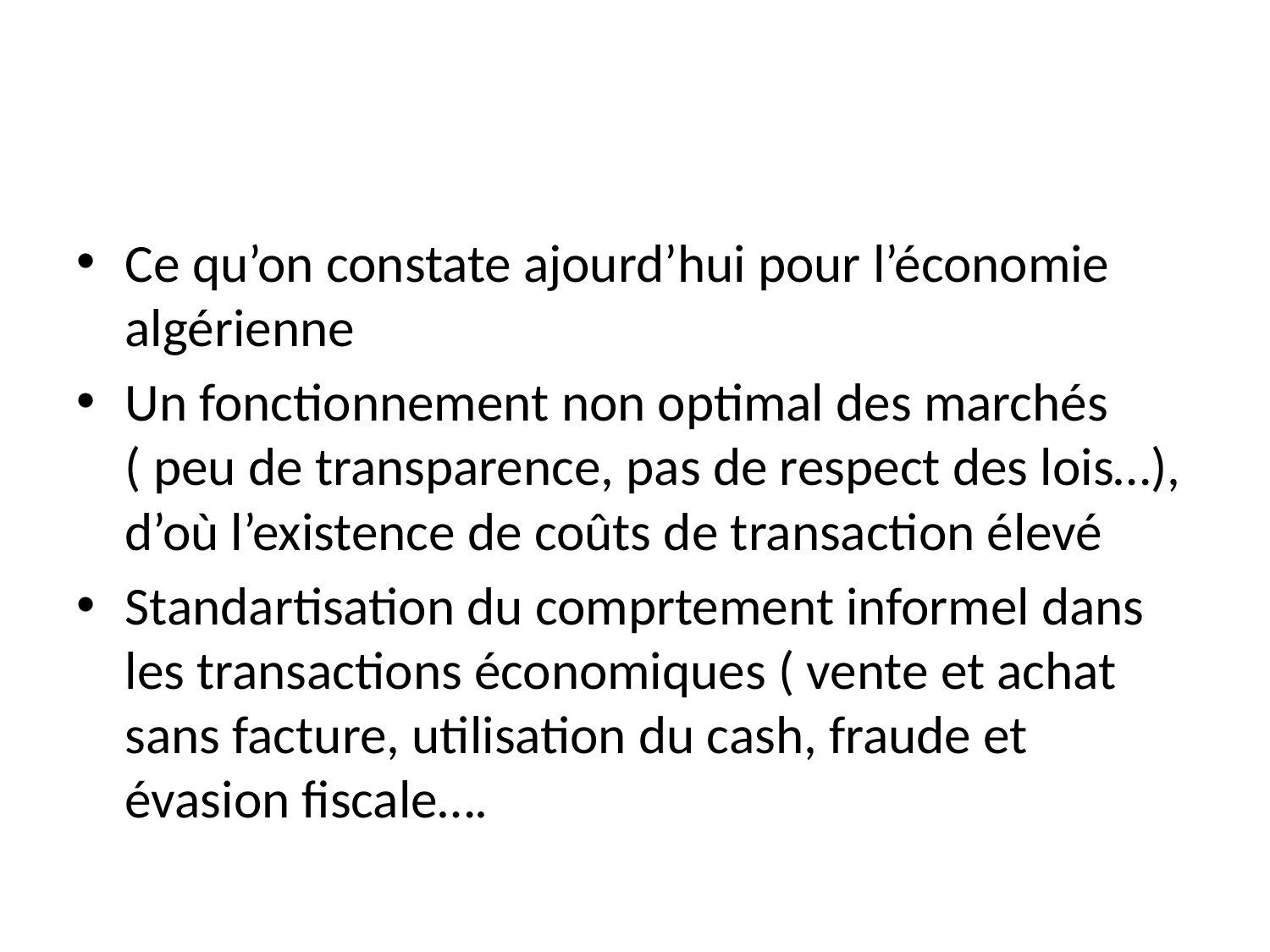

#
Ce qu’on constate ajourd’hui pour l’économie algérienne
Un fonctionnement non optimal des marchés ( peu de transparence, pas de respect des lois…), d’où l’existence de coûts de transaction élevé
Standartisation du comprtement informel dans les transactions économiques ( vente et achat sans facture, utilisation du cash, fraude et évasion fiscale….